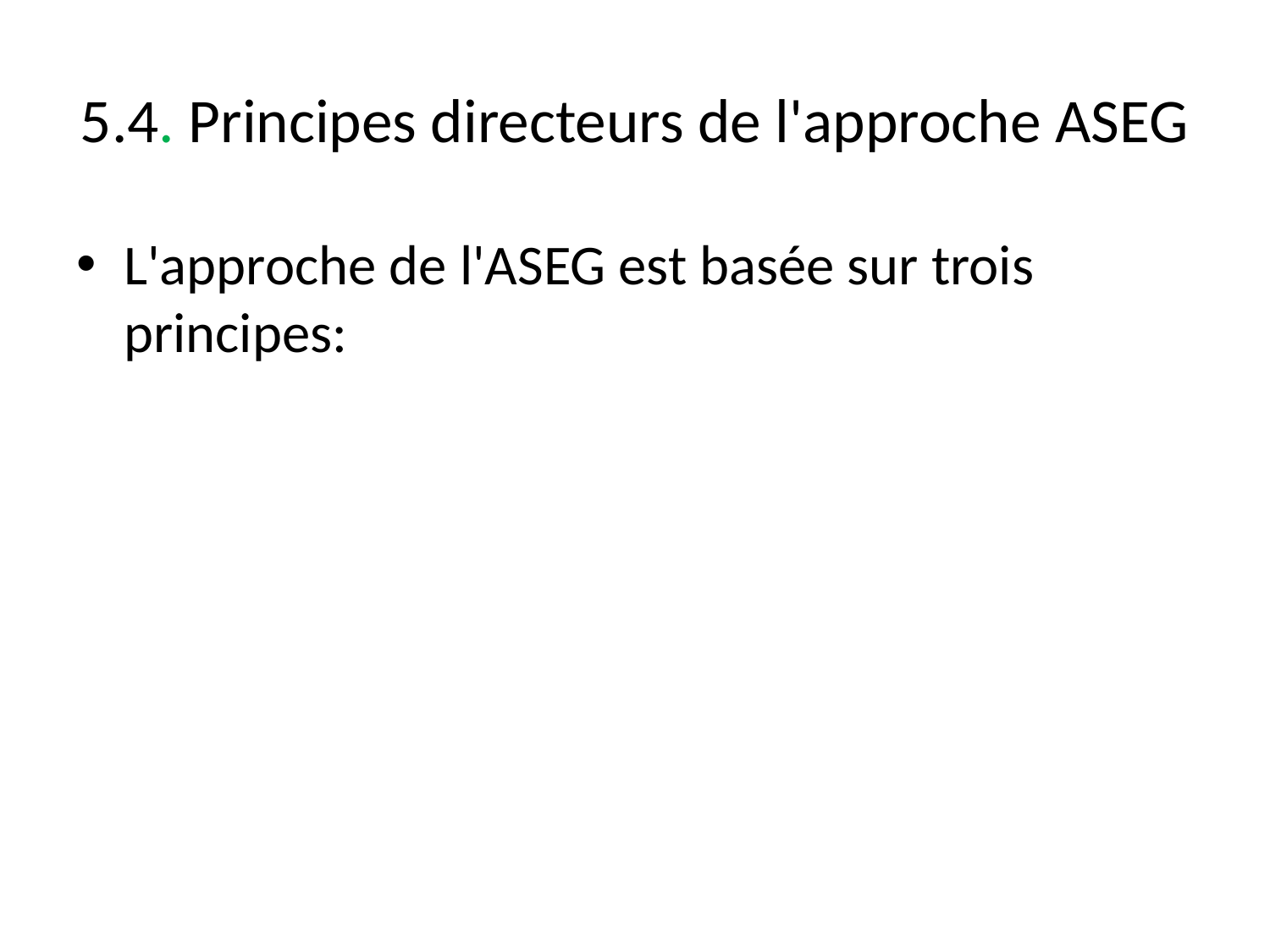

# 5.4. Principes directeurs de l'approche ASEG
L'approche de l'ASEG est basée sur trois principes: